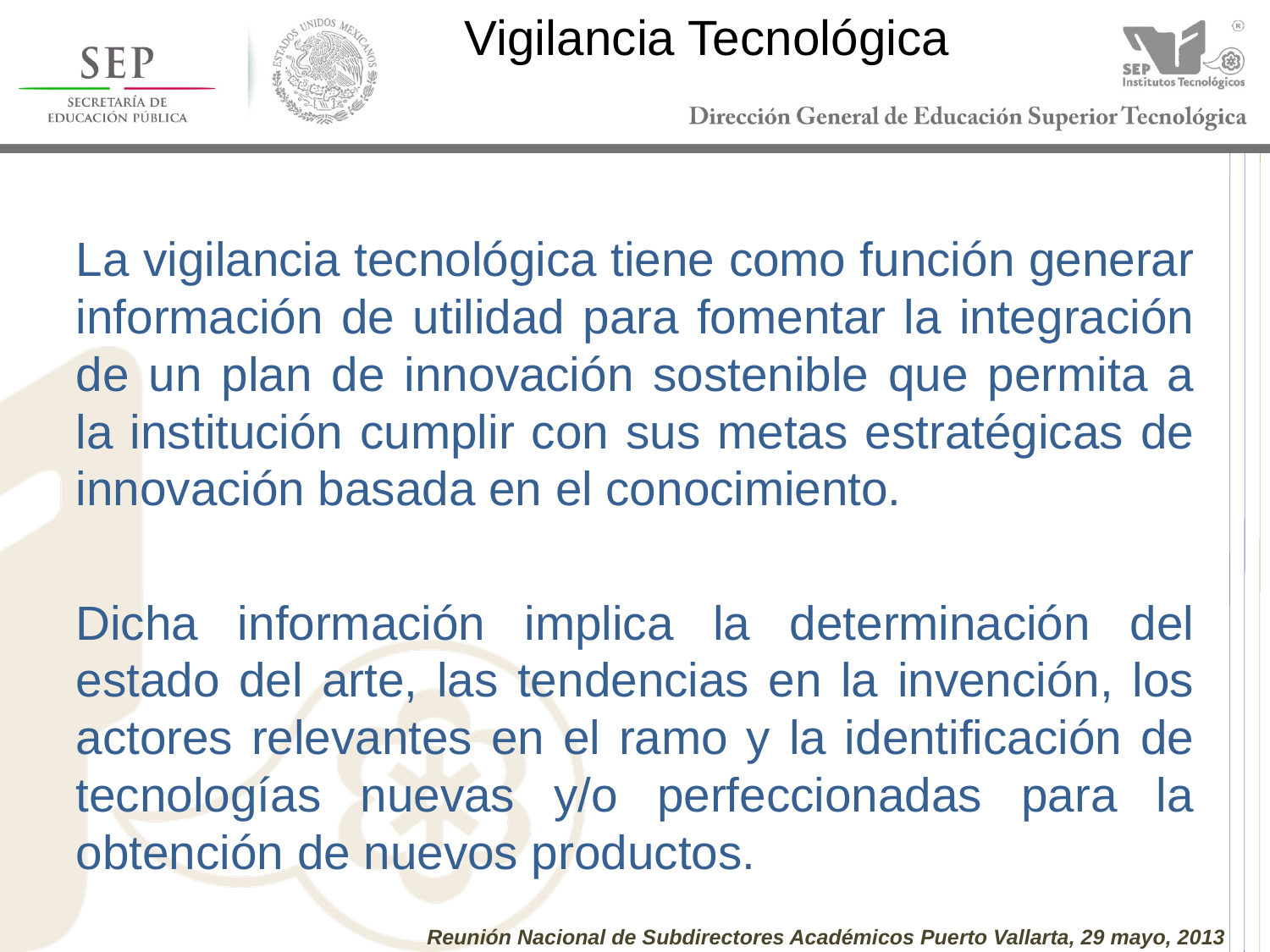

Vigilancia Tecnológica
La vigilancia tecnológica tiene como función generar información de utilidad para fomentar la integración de un plan de innovación sostenible que permita a la institución cumplir con sus metas estratégicas de innovación basada en el conocimiento.

Dicha información implica la determinación del estado del arte, las tendencias en la invención, los actores relevantes en el ramo y la identificación de tecnologías nuevas y/o perfeccionadas para la obtención de nuevos productos.